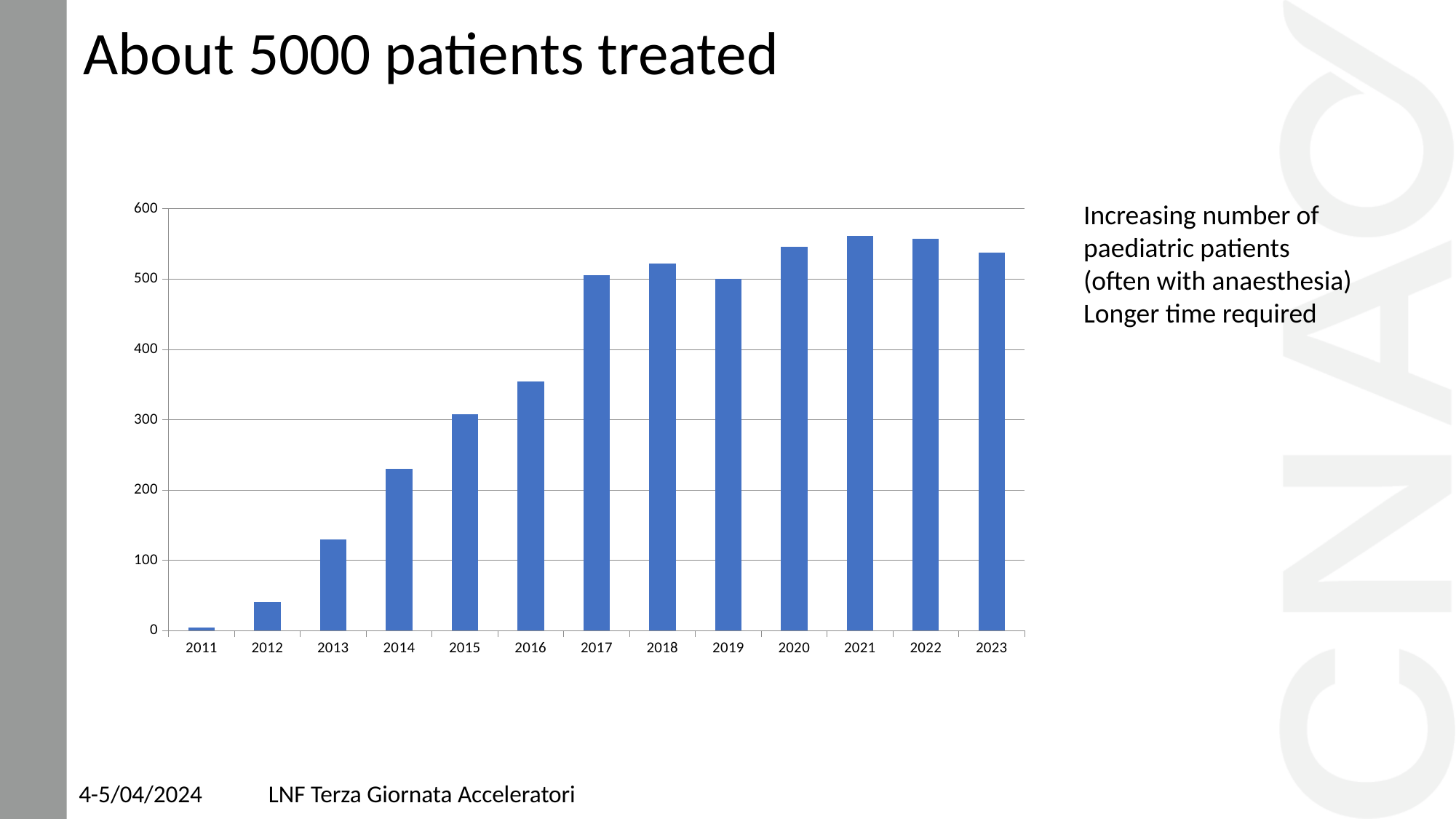

# About 5000 patients treated

### Chart

| Category |  |
|---|---|
| 2011 | 4.0 |
| 2012 | 41.0 |
| 2013 | 130.0 |
| 2014 | 230.0 |
| 2015 | 308.0 |
| 2016 | 355.0 |
| 2017 | 506.0 |
| 2018 | 522.0 |
| 2019 | 501.0 |
| 2020 | 546.0 |
| 2021 | 562.0 |
| 2022 | 557.0 |
| 2023 | 538.0 |
Increasing number of
paediatric patients
(often with anaesthesia)
Longer time required